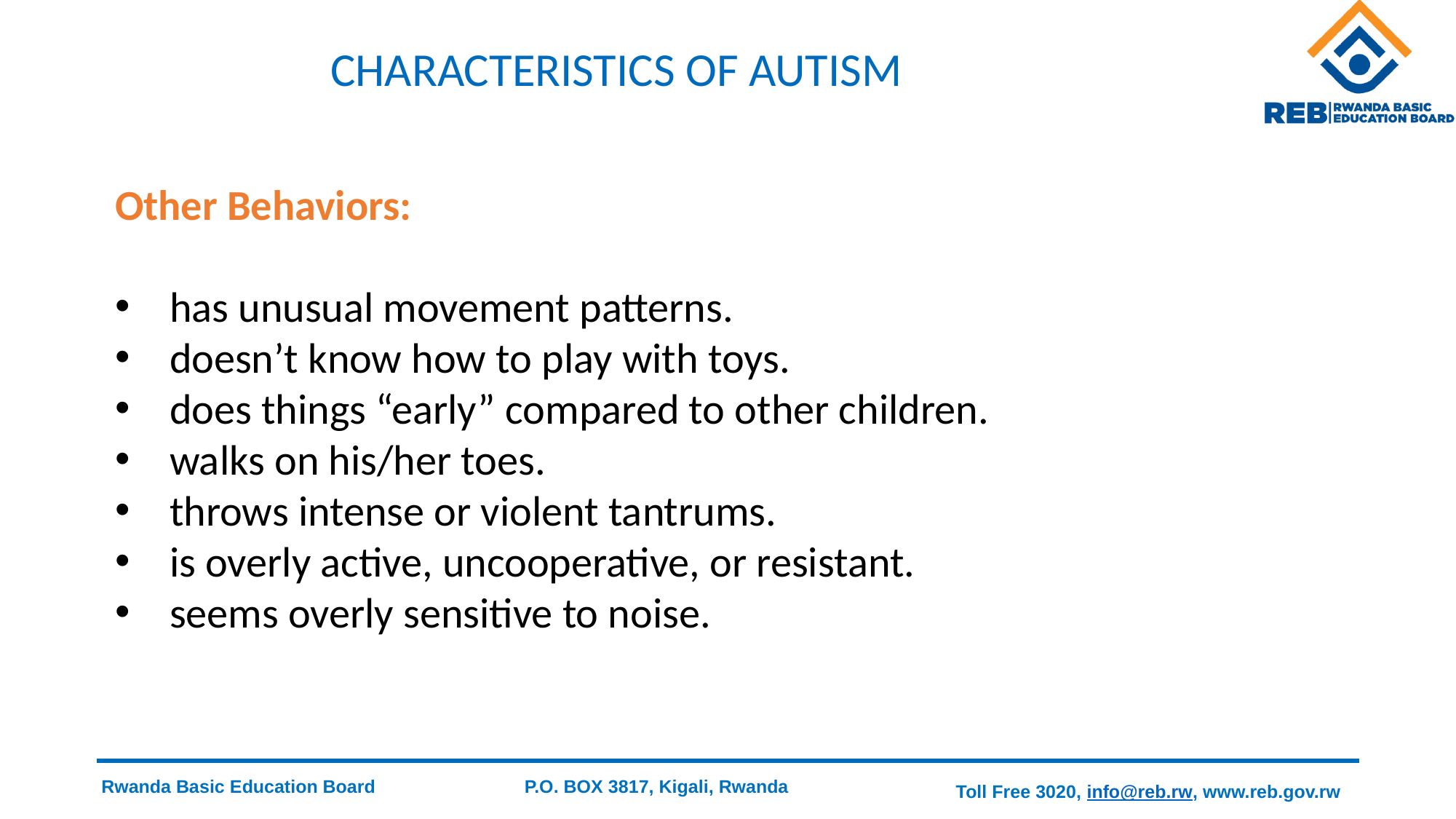

# CHARACTERISTICS OF AUTISM
Other Behaviors:

has unusual movement patterns.
doesn’t know how to play with toys.
does things “early” compared to other children.
walks on his/her toes.
throws intense or violent tantrums.
is overly active, uncooperative, or resistant.
seems overly sensitive to noise.